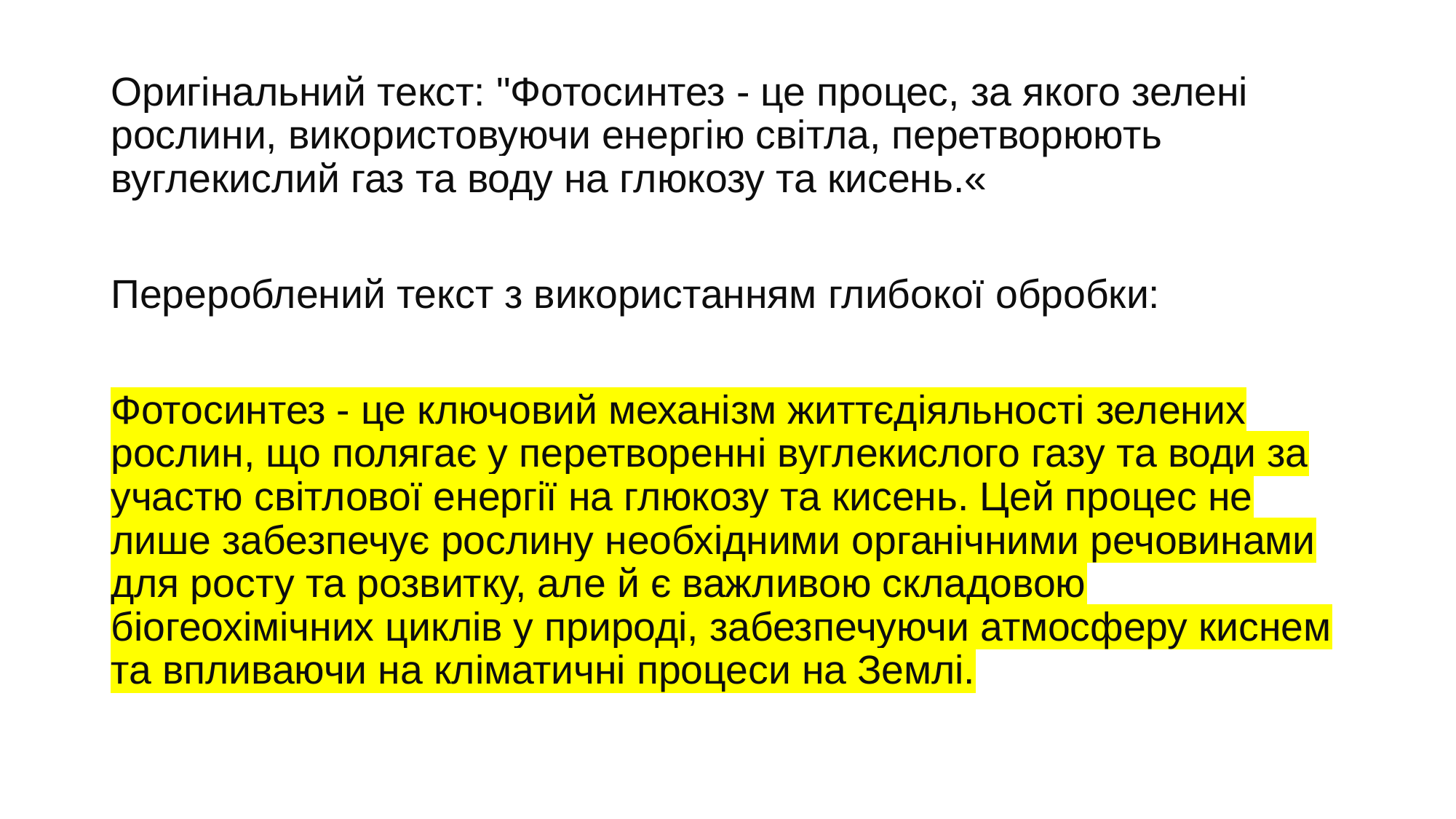

Оригінальний текст: "Фотосинтез - це процес, за якого зелені рослини, використовуючи енергію світла, перетворюють вуглекислий газ та воду на глюкозу та кисень.«

Перероблений текст з використанням глибокої обробки:

Фотосинтез - це ключовий механізм життєдіяльності зелених рослин, що полягає у перетворенні вуглекислого газу та води за участю світлової енергії на глюкозу та кисень. Цей процес не лише забезпечує рослину необхідними органічними речовинами для росту та розвитку, але й є важливою складовою біогеохімічних циклів у природі, забезпечуючи атмосферу киснем та впливаючи на кліматичні процеси на Землі.